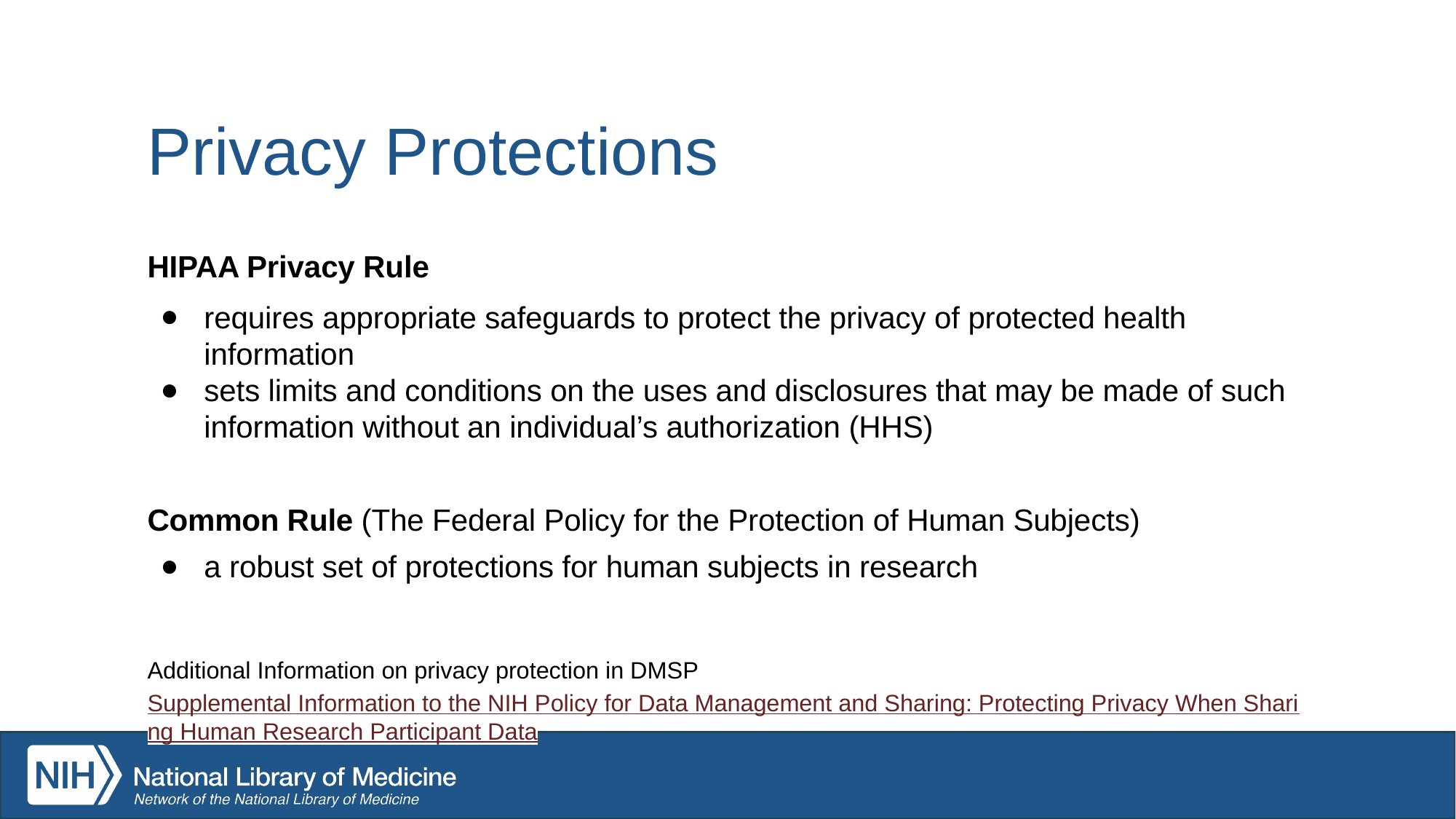

# Privacy Protections
HIPAA Privacy Rule
requires appropriate safeguards to protect the privacy of protected health information
sets limits and conditions on the uses and disclosures that may be made of such information without an individual’s authorization (HHS)

Common Rule (The Federal Policy for the Protection of Human Subjects)
a robust set of protections for human subjects in research

Additional Information on privacy protection in DMSP
Supplemental Information to the NIH Policy for Data Management and Sharing: Protecting Privacy When Sharing Human Research Participant Data